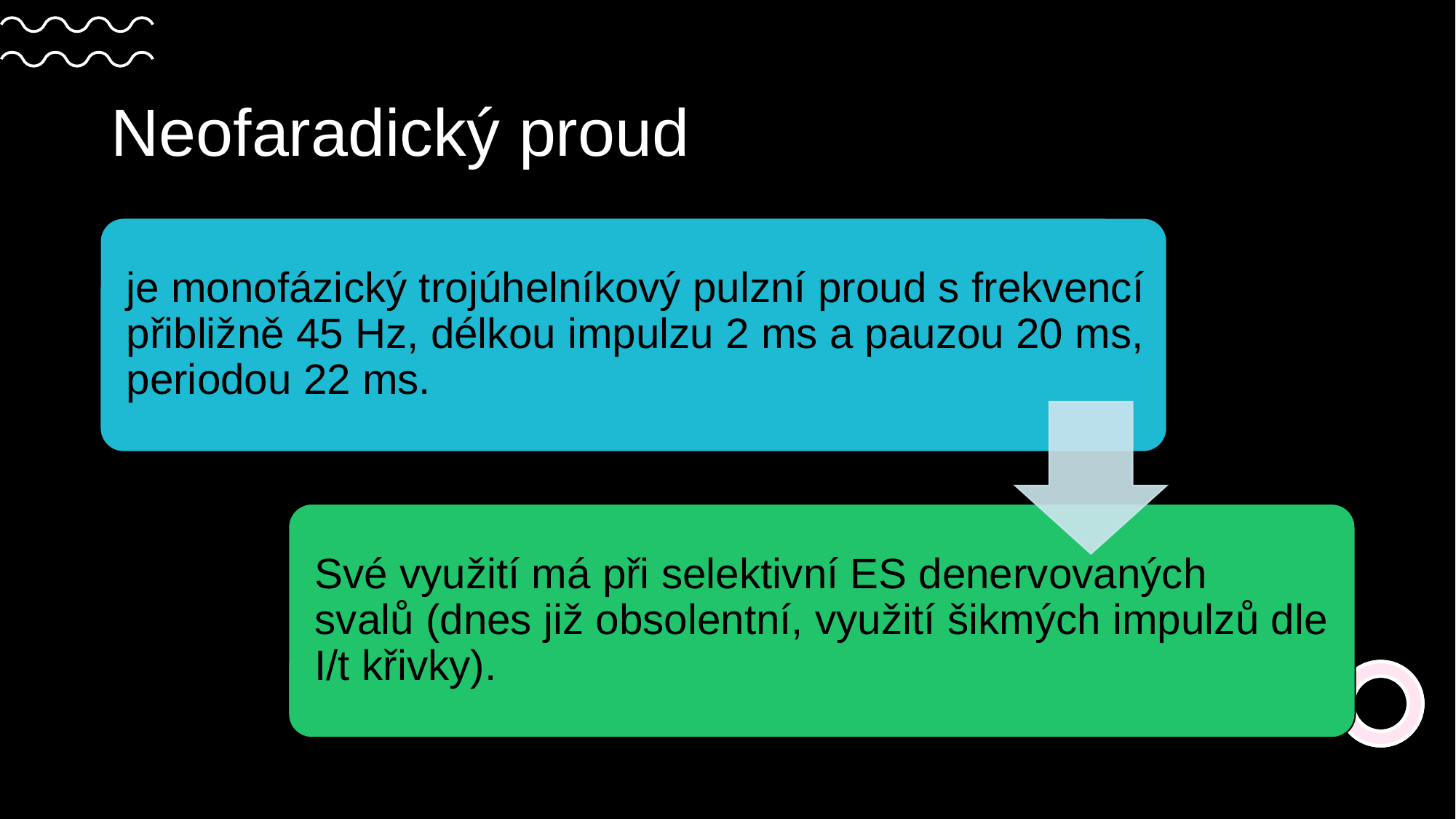

# Neofaradický proud
je monofázický trojúhelníkový pulzní proud s frekvencí přibližně 45 Hz, délkou impulzu 2 ms a pauzou 20 ms, periodou 22 ms.
Své využití má při selektivní ES denervovaných svalů (dnes již obsolentní, využití šikmých impulzů dle I/t křivky).